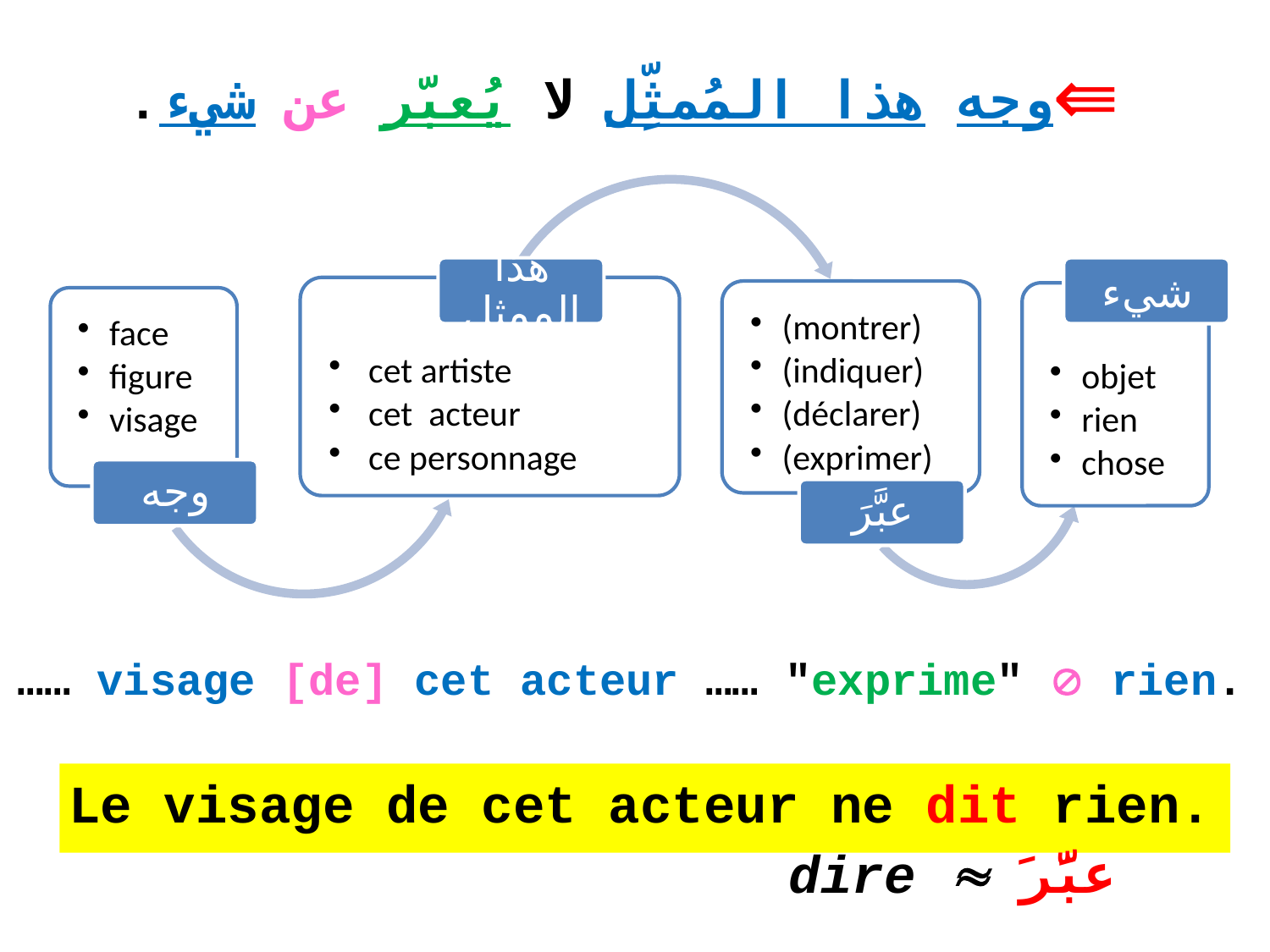

وجه هذا المُمثِّل لا يُعبّر عن شيء.
face
figure
visage
وجه
 cet artiste
 cet  acteur
 ce personnage
هذا الممثل
(montrer)
(indiquer)
(déclarer)
(exprimer)
عبَّرَ
objet
rien
chose
شيء
…… visage [de] cet acteur …… "exprime" ∅ rien.
Le visage de cet acteur ne dit rien.
                    dire ≈ عبَّرَ